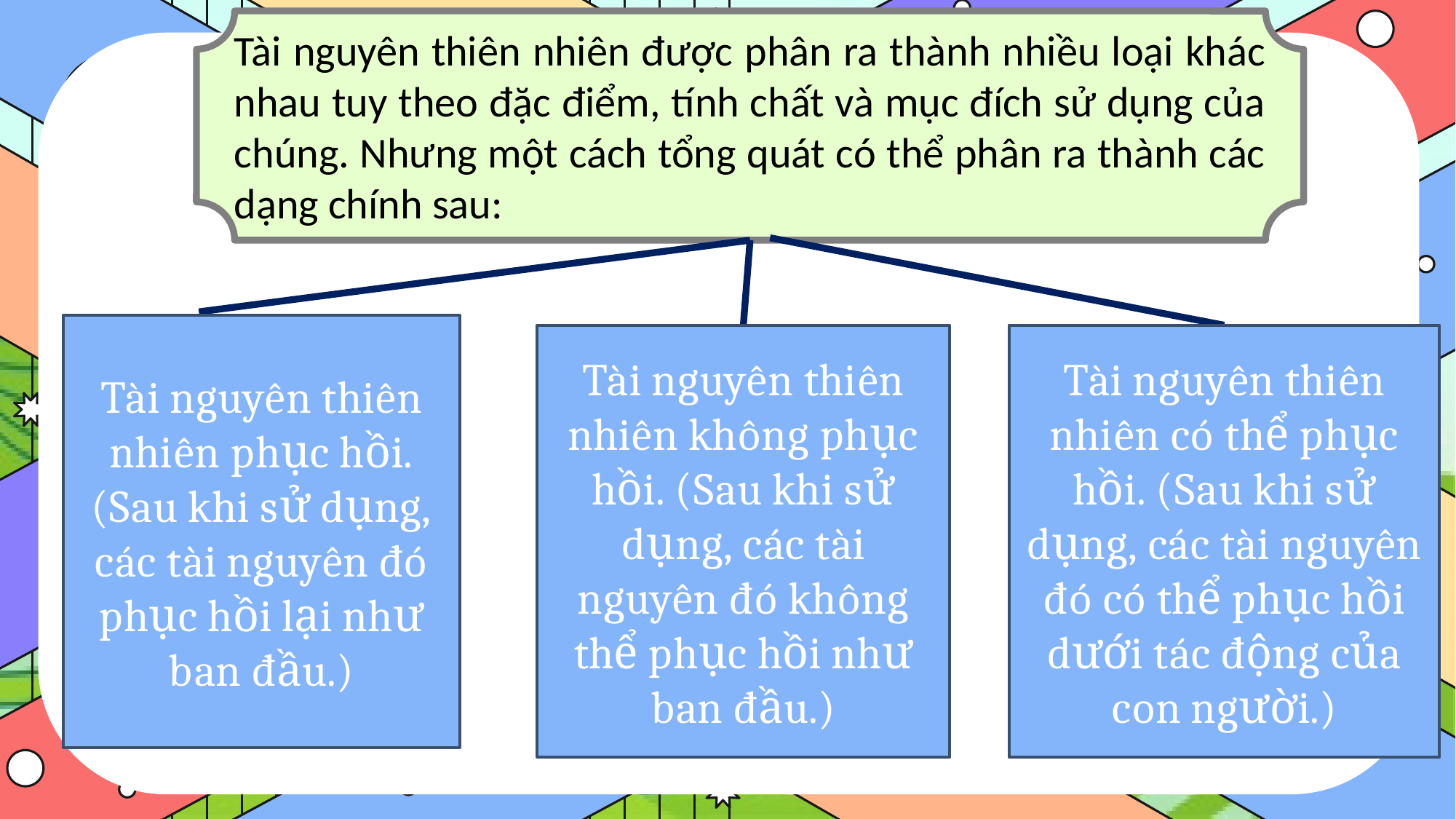

Tài nguyên thiên nhiên được phân ra thành nhiều loại khác nhau tuy theo đặc điểm, tính chất và mục đích sử dụng của chúng. Nhưng một cách tổng quát có thể phân ra thành các dạng chính sau:

Tài nguyên thiên nhiên phục hồi. (Sau khi sử dụng, các tài nguyên đó phục hồi lại như ban đầu.)
Tài nguyên thiên nhiên không phục hồi. (Sau khi sử dụng, các tài nguyên đó không thể phục hồi như ban đầu.)
Tài nguyên thiên nhiên có thể phục hồi. (Sau khi sử dụng, các tài nguyên đó có thể phục hồi dưới tác động của con người.)